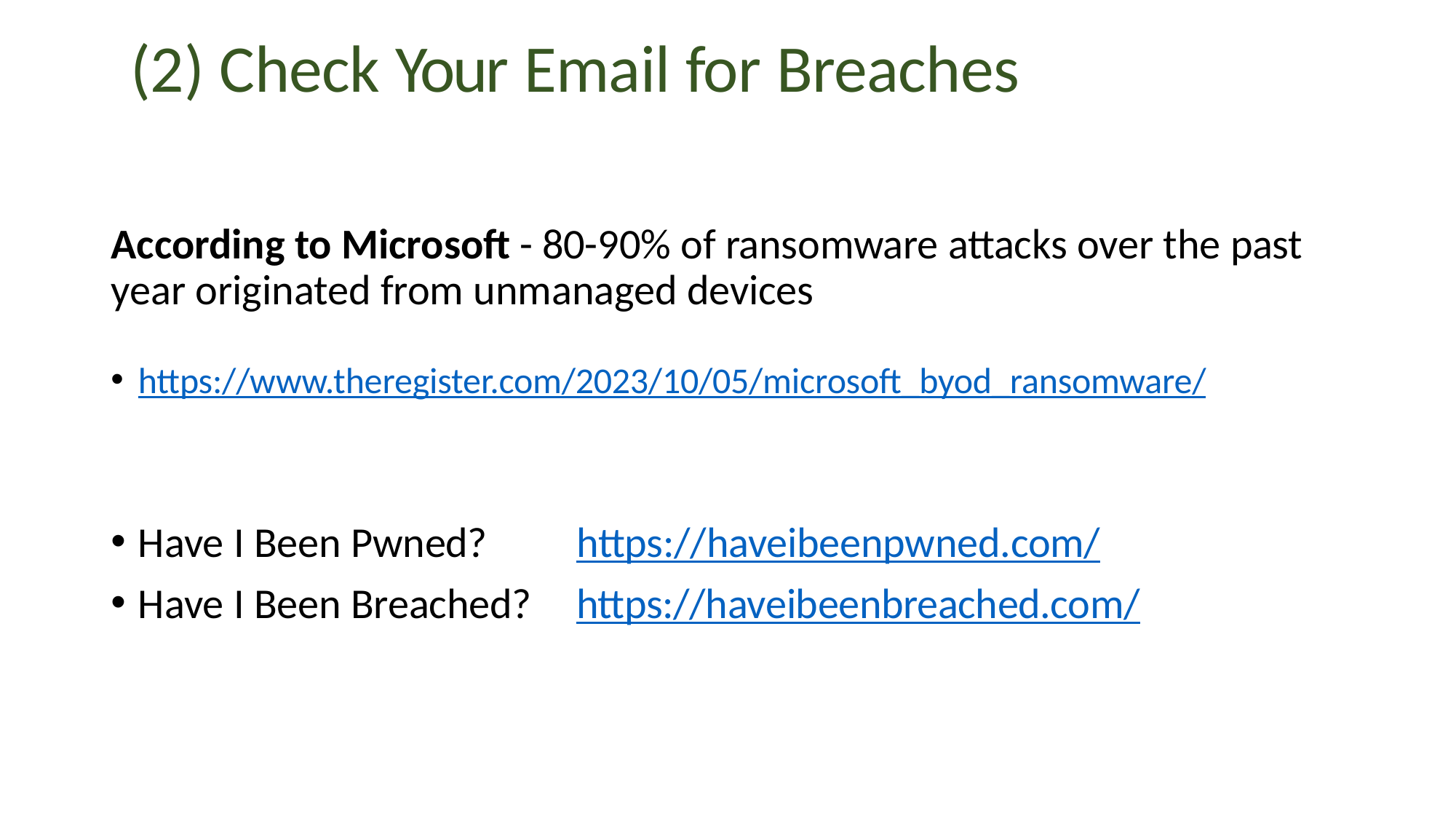

# (2) Check Your Email for Breaches
According to Microsoft - 80-90% of ransomware attacks over the past year originated from unmanaged devices
https://www.theregister.com/2023/10/05/microsoft_byod_ransomware/
Have I Been Pwned?
Have I Been Breached?
https://haveibeenpwned.com/ https://haveibeenbreached.com/